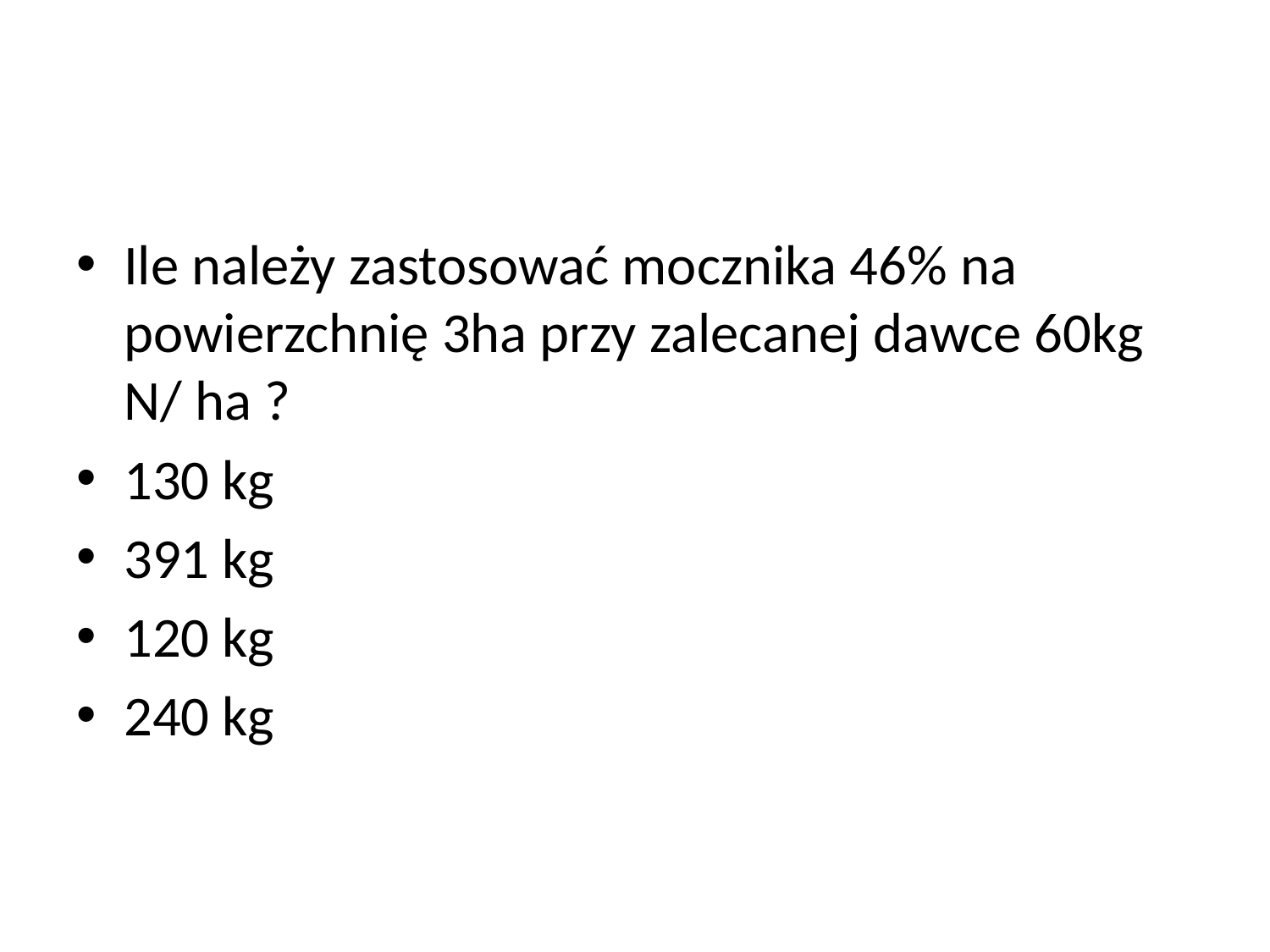

#
Ile należy zastosować mocznika 46% na powierzchnię 3ha przy zalecanej dawce 60kg N/ ha ?
130 kg
391 kg
120 kg
240 kg